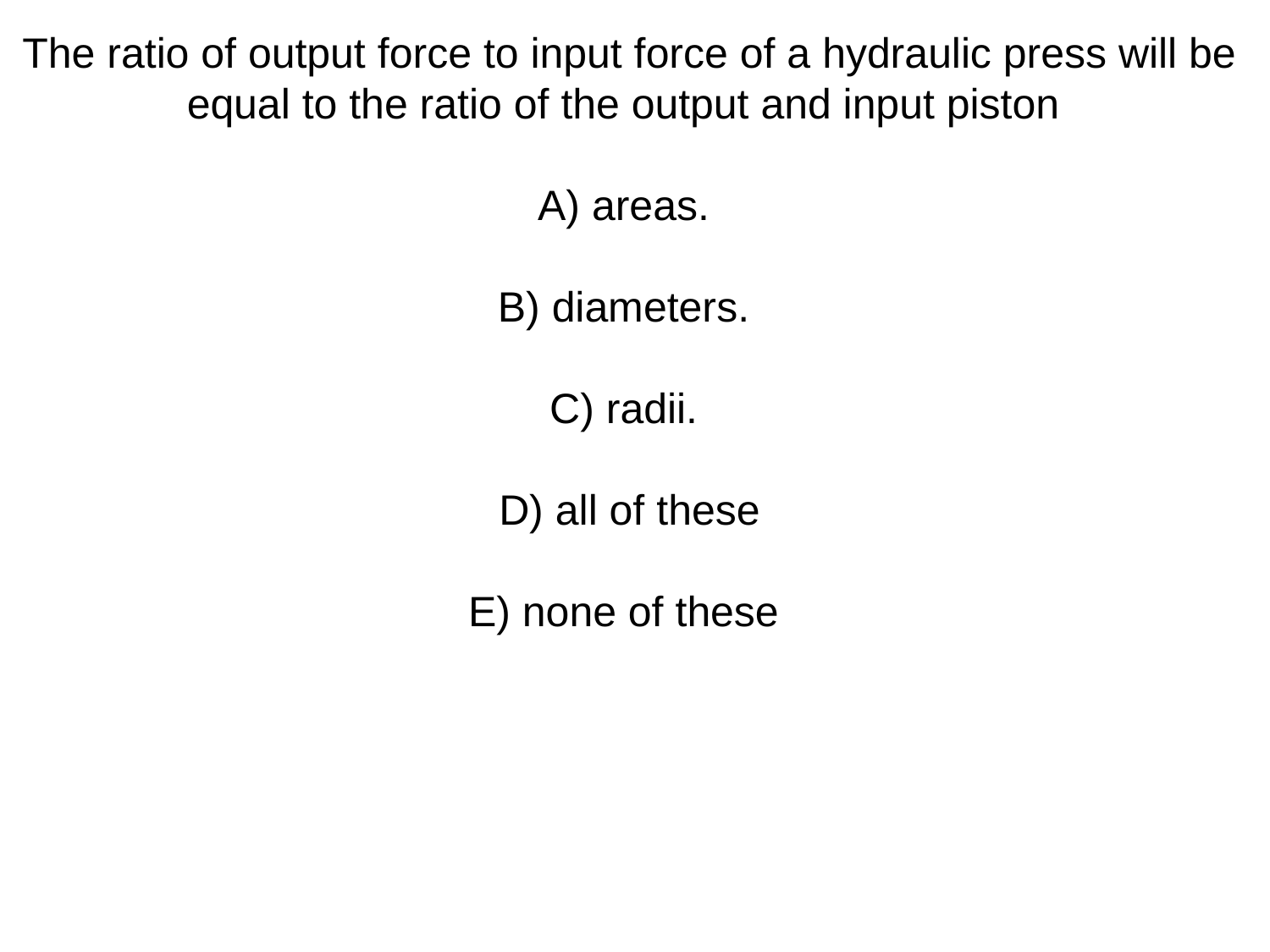

The ratio of output force to input force of a hydraulic press will be equal to the ratio of the output and input piston

A) areas.

B) diameters.

C) radii.

D) all of these

E) none of these